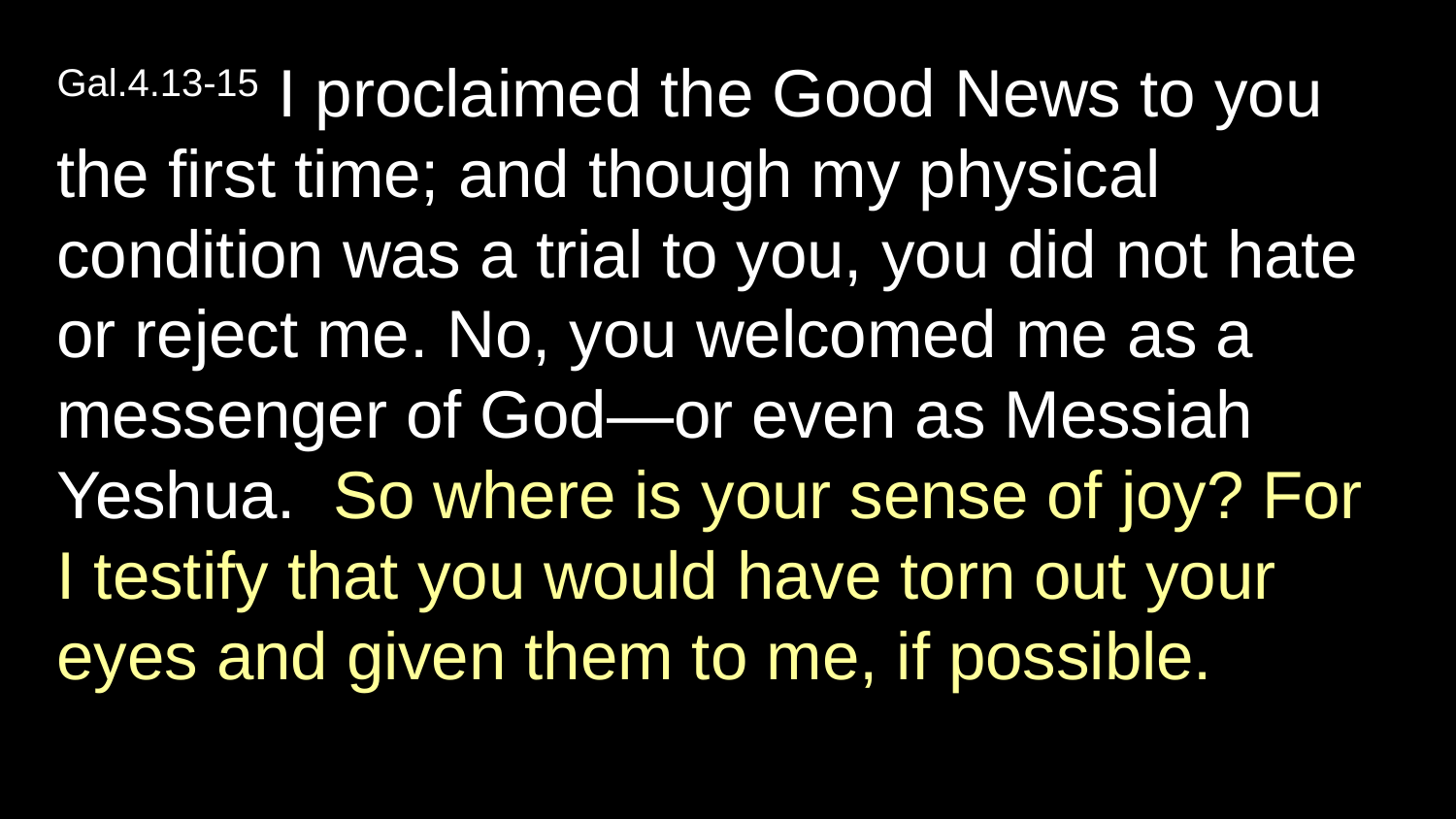

Gal.4.13-15 I proclaimed the Good News to you the first time; and though my physical condition was a trial to you, you did not hate or reject me. No, you welcomed me as a messenger of God—or even as Messiah Yeshua.  So where is your sense of joy? For I testify that you would have torn out your eyes and given them to me, if possible.